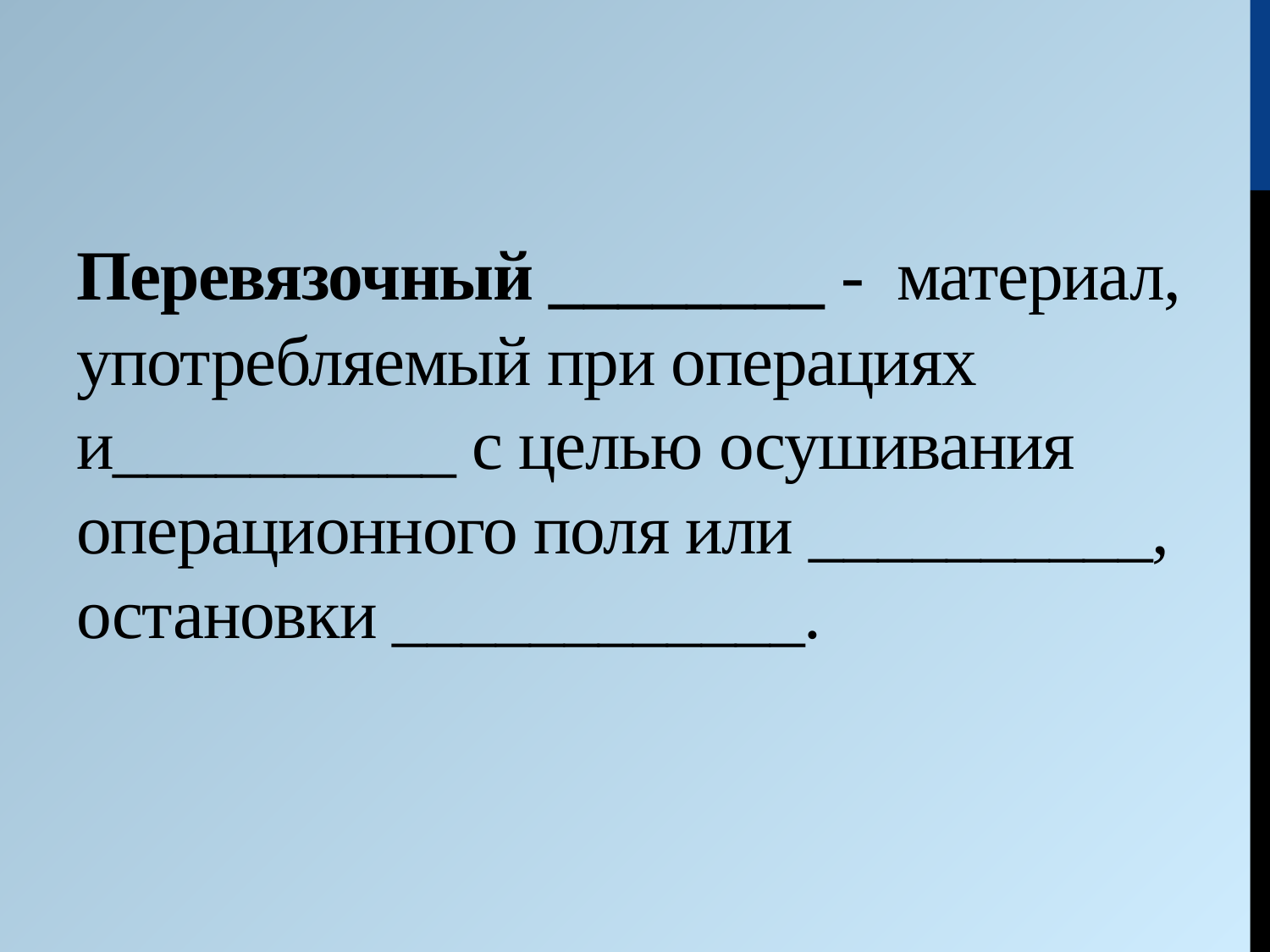

# Перевязочный ________ -  материал, употребляемый при операциях и__________ с целью осушивания операционного поля или __________, остановки ____________.